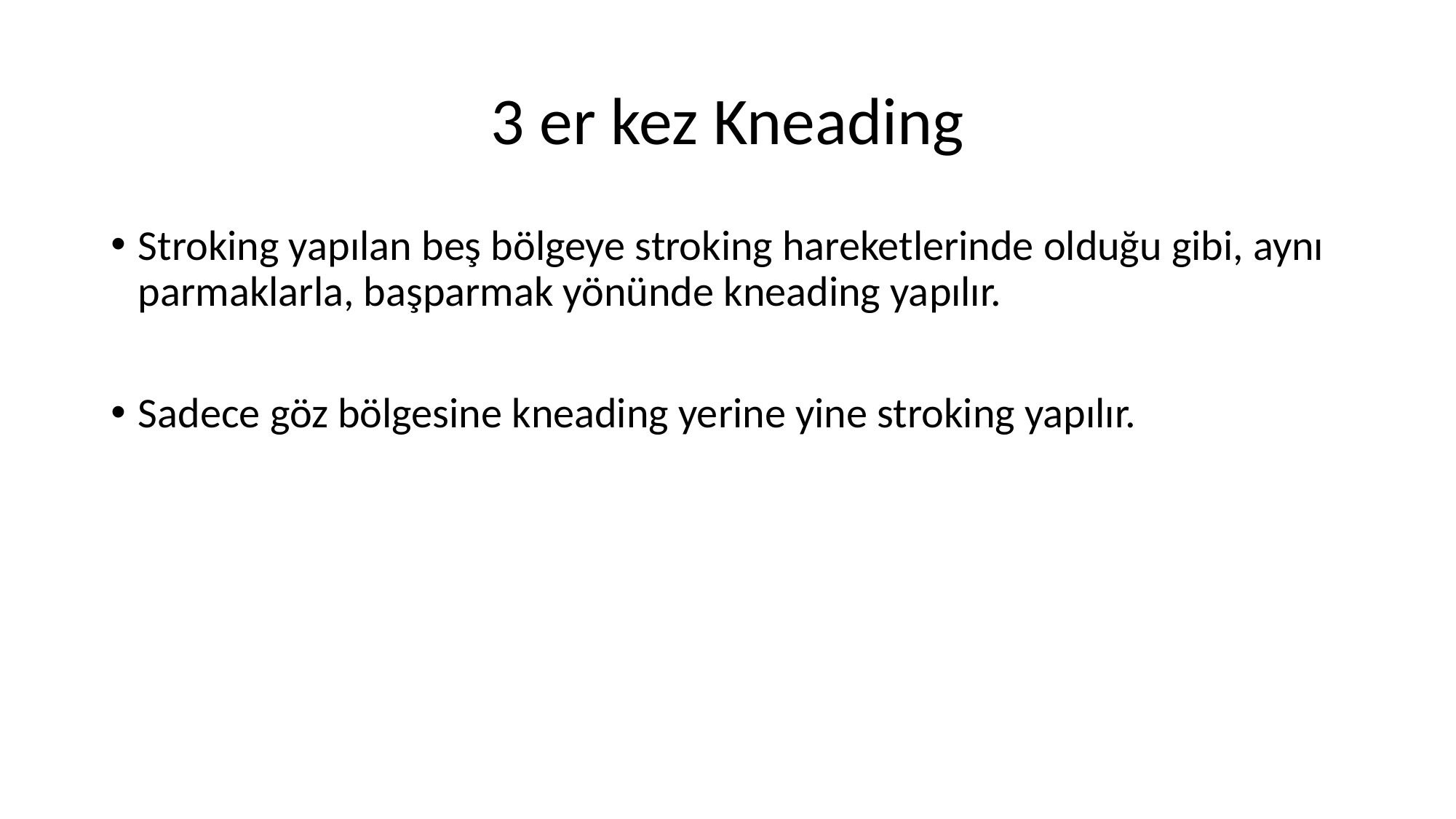

# 3 er kez Kneading
Stroking yapılan beş bölgeye stroking hareketlerinde olduğu gibi, aynı parmaklarla, başparmak yönünde kneading yapılır.

Sadece göz bölgesine kneading yerine yine stroking yapılır.